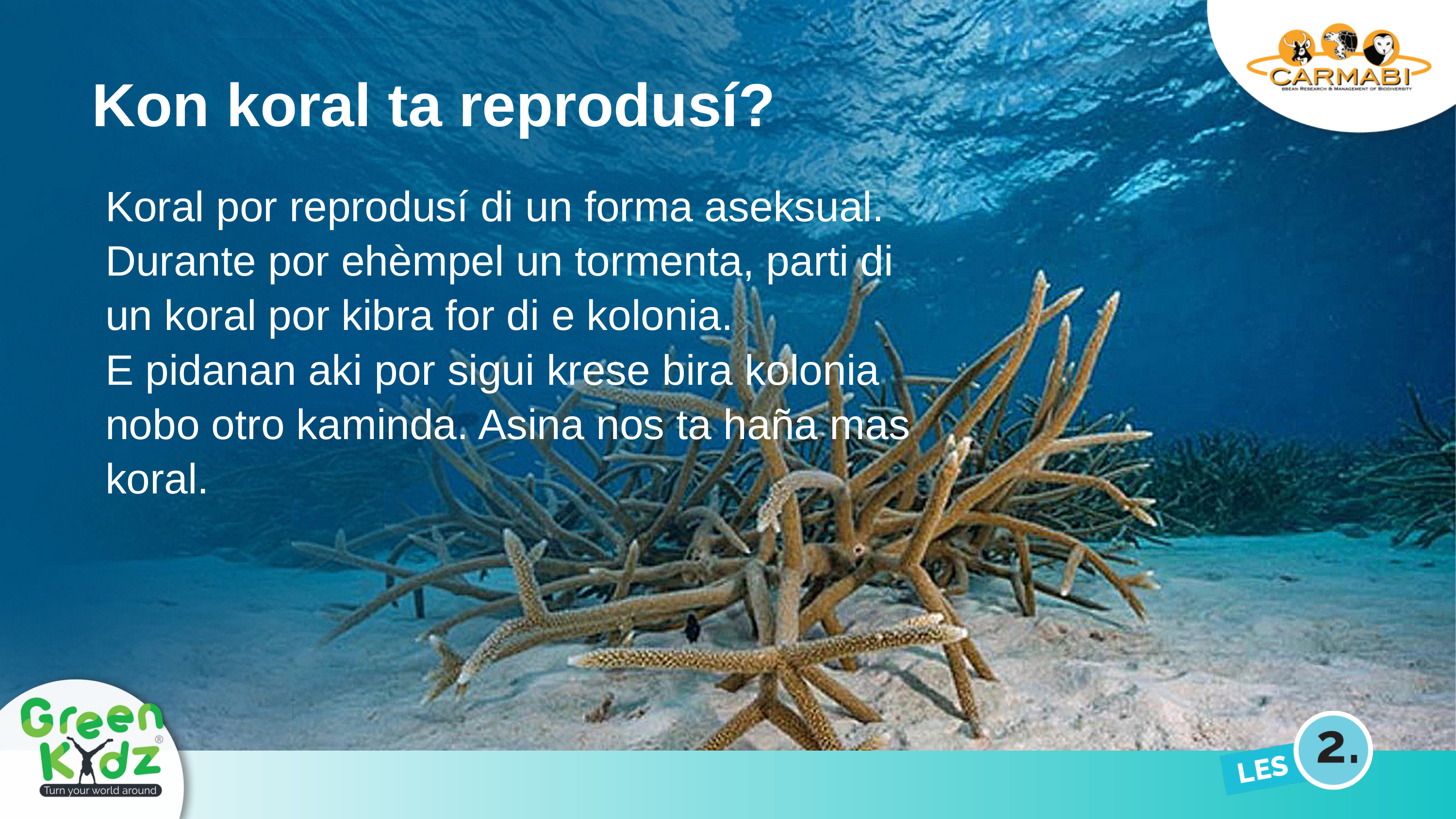

Kon koral ta reprodusí?
Koral por reprodusí di un forma aseksual.
Durante por ehèmpel un tormenta, parti di un koral por kibra for di e kolonia.
E pidanan aki por sigui krese bira kolonia nobo otro kaminda. Asina nos ta haña mas koral.